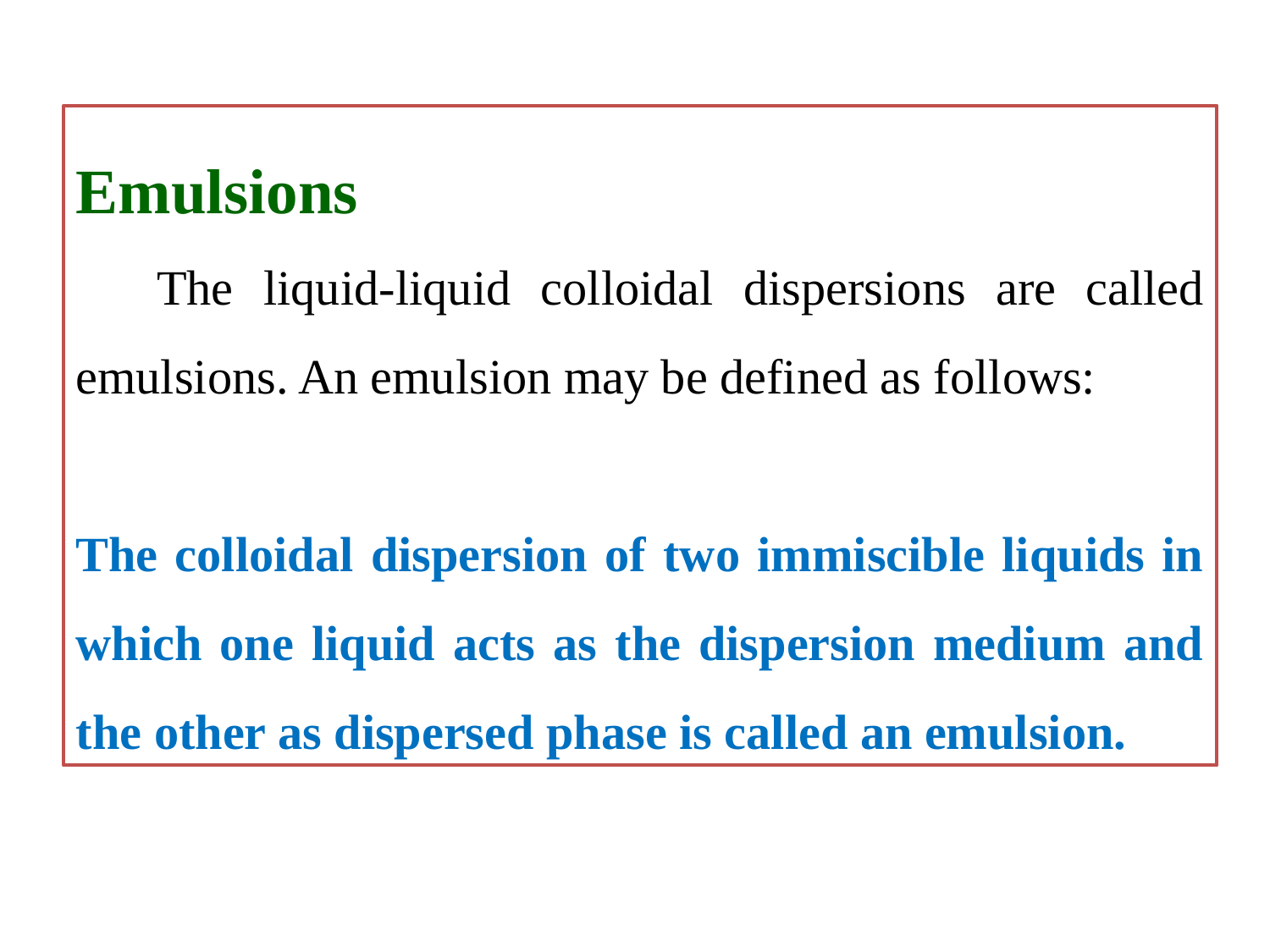

Emulsions
	The liquid-liquid colloidal dispersions are called emulsions. An emulsion may be defined as follows:

The colloidal dispersion of two immiscible liquids in which one liquid acts as the dispersion medium and the other as dispersed phase is called an emulsion.